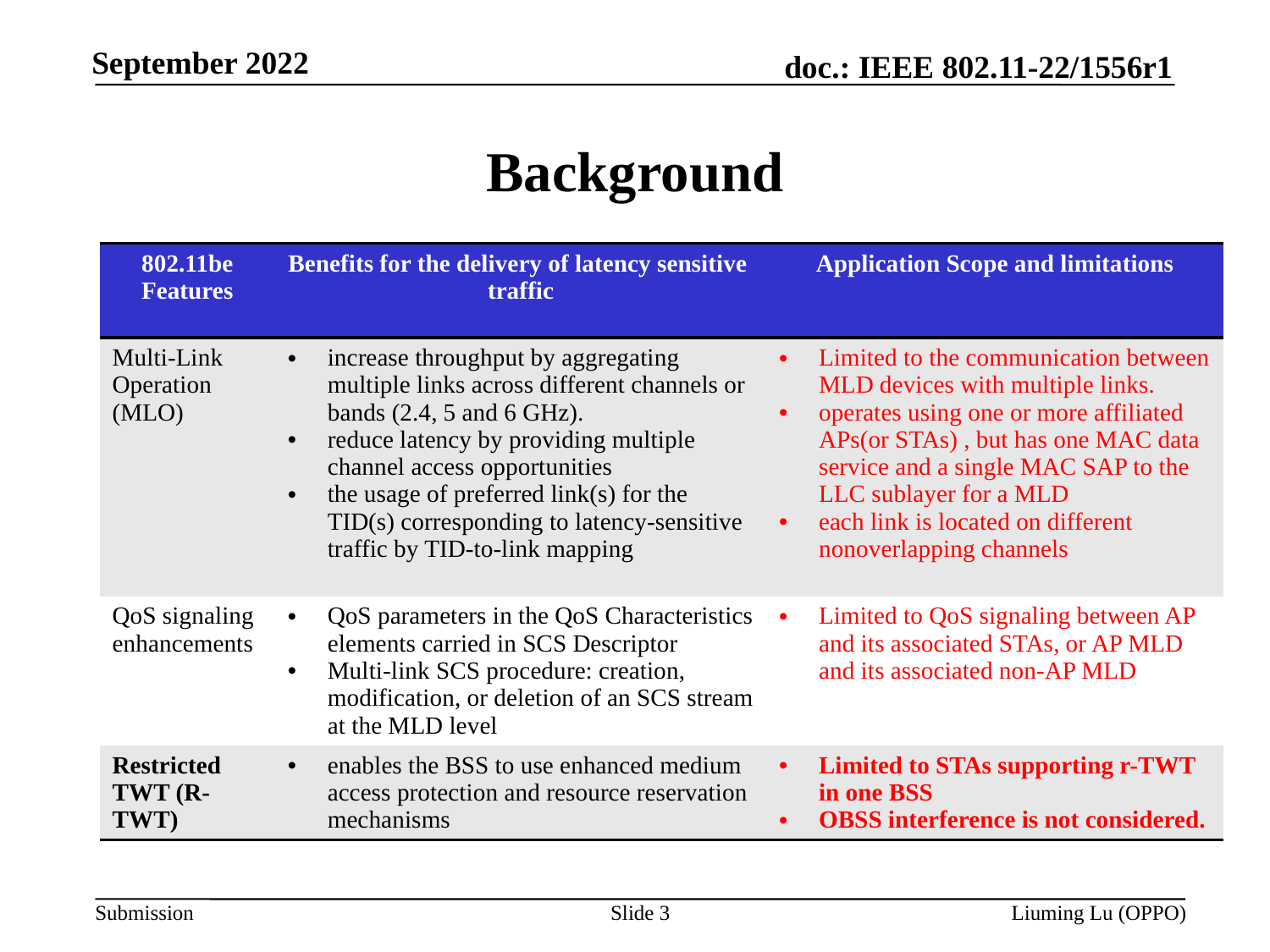

# Background
| 802.11be Features | Benefits for the delivery of latency sensitive  traffic | Application Scope and limitations |
| --- | --- | --- |
| Multi-Link Operation (MLO) | increase throughput by aggregating multiple links across different channels or bands (2.4, 5 and 6 GHz). reduce latency by providing multiple channel access opportunities the usage of preferred link(s) for the TID(s) corresponding to latency-sensitive traffic by TID-to-link mapping | Limited to the communication between MLD devices with multiple links. operates using one or more affiliated APs(or STAs) , but has one MAC data service and a single MAC SAP to the LLC sublayer for a MLD each link is located on different nonoverlapping channels |
| QoS signaling enhancements | QoS parameters in the QoS Characteristics elements carried in SCS Descriptor Multi-link SCS procedure: creation, modification, or deletion of an SCS stream at the MLD level | Limited to QoS signaling between AP and its associated STAs, or AP MLD and its associated non-AP MLD |
| Restricted TWT (R-TWT) | enables the BSS to use enhanced medium access protection and resource reservation mechanisms | Limited to STAs supporting r-TWT in one BSS OBSS interference is not considered. |
Slide 3
Liuming Lu (OPPO)